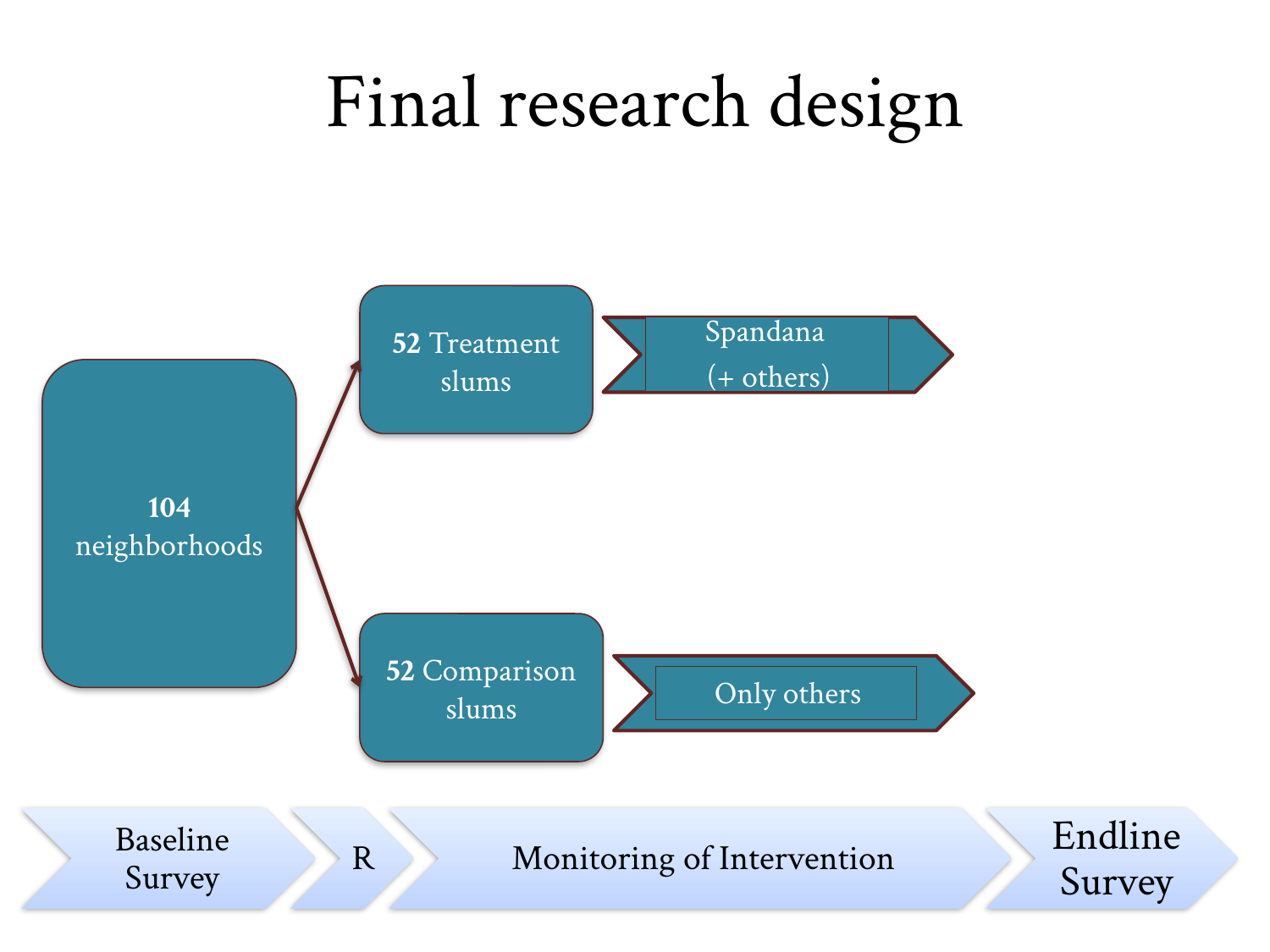

Final research design
52 Treatment slums

Spandana
(+ others)
104 neighborhoods
52 Comparison slums

Only others
Baseline Survey
R
Monitoring of Intervention
Endline Survey